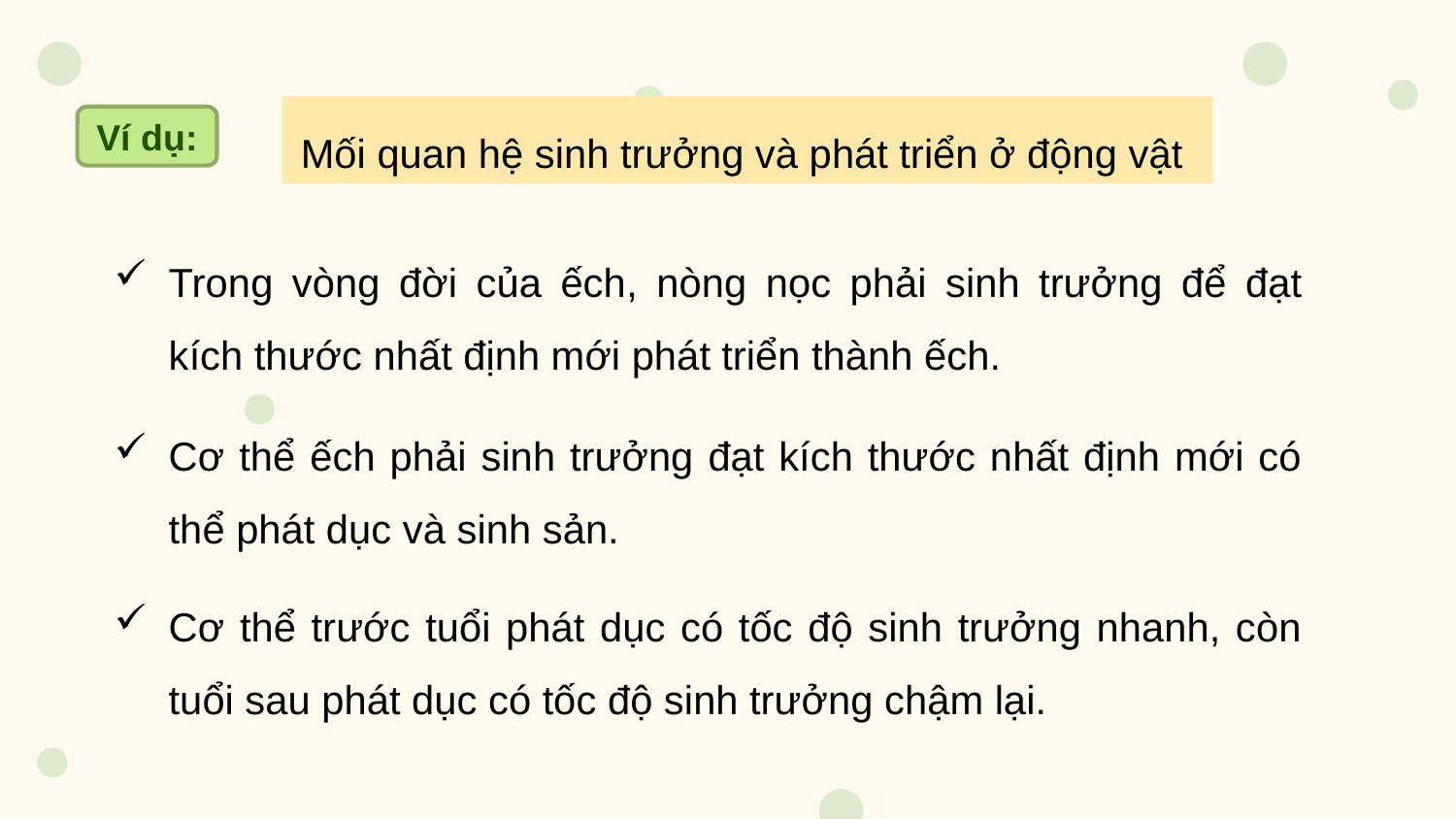

Mối quan hệ sinh trưởng và phát triển ở động vật
Ví dụ:
Trong vòng đời của ếch, nòng nọc phải sinh trưởng để đạt kích thước nhất định mới phát triển thành ếch.
Cơ thể ếch phải sinh trưởng đạt kích thước nhất định mới có thể phát dục và sinh sản.
Cơ thể trước tuổi phát dục có tốc độ sinh trưởng nhanh, còn tuổi sau phát dục có tốc độ sinh trưởng chậm lại.